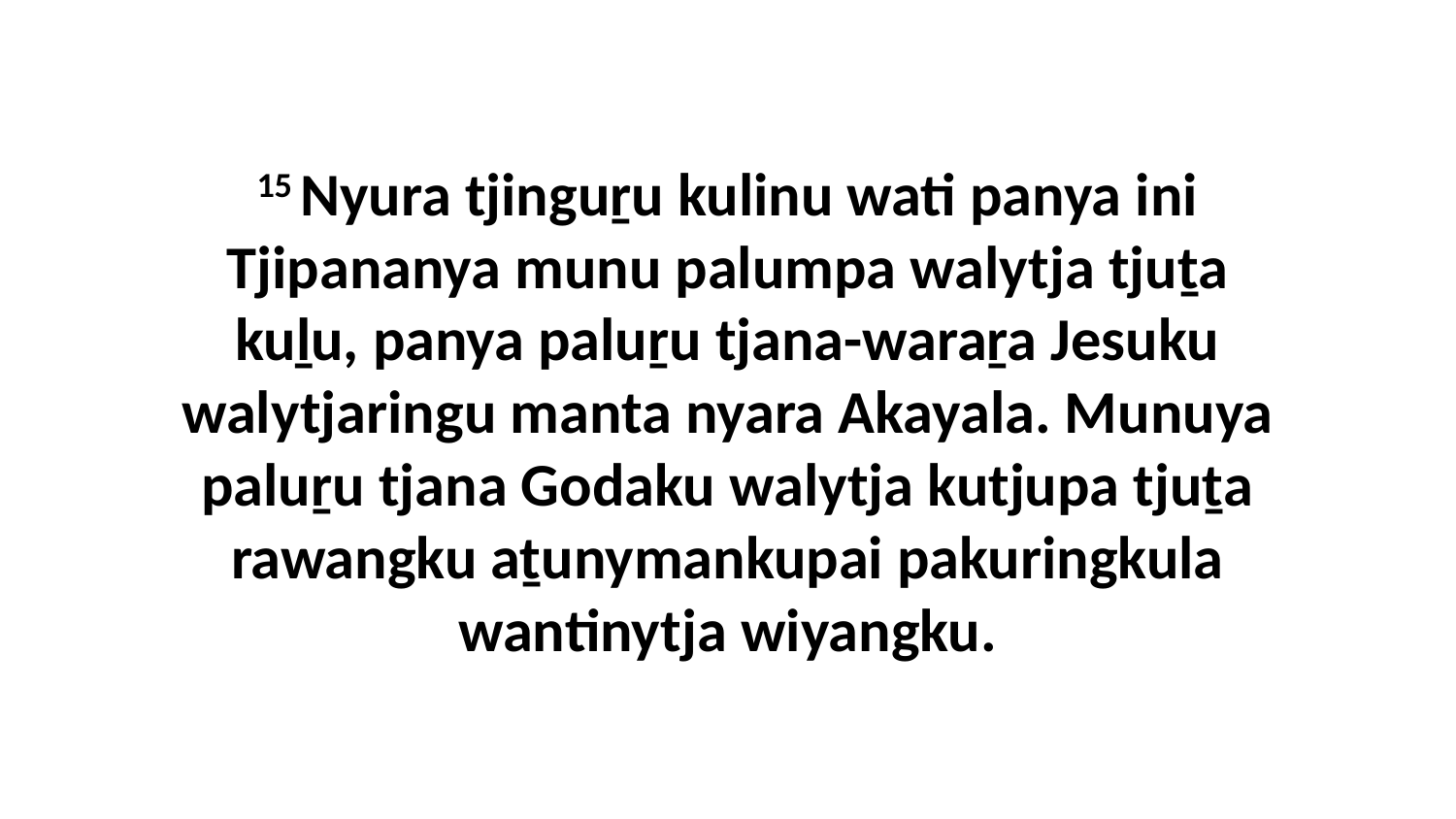

15 Nyura tjinguṟu kulinu wati panya ini Tjipananya munu palumpa walytja tjuṯa kuḻu, panya paluṟu tjana-waraṟa Jesuku walytjaringu manta nyara Akayala. Munuya paluṟu tjana Godaku walytja kutjupa tjuṯa rawangku aṯunymankupai pakuringkula wantinytja wiyangku.